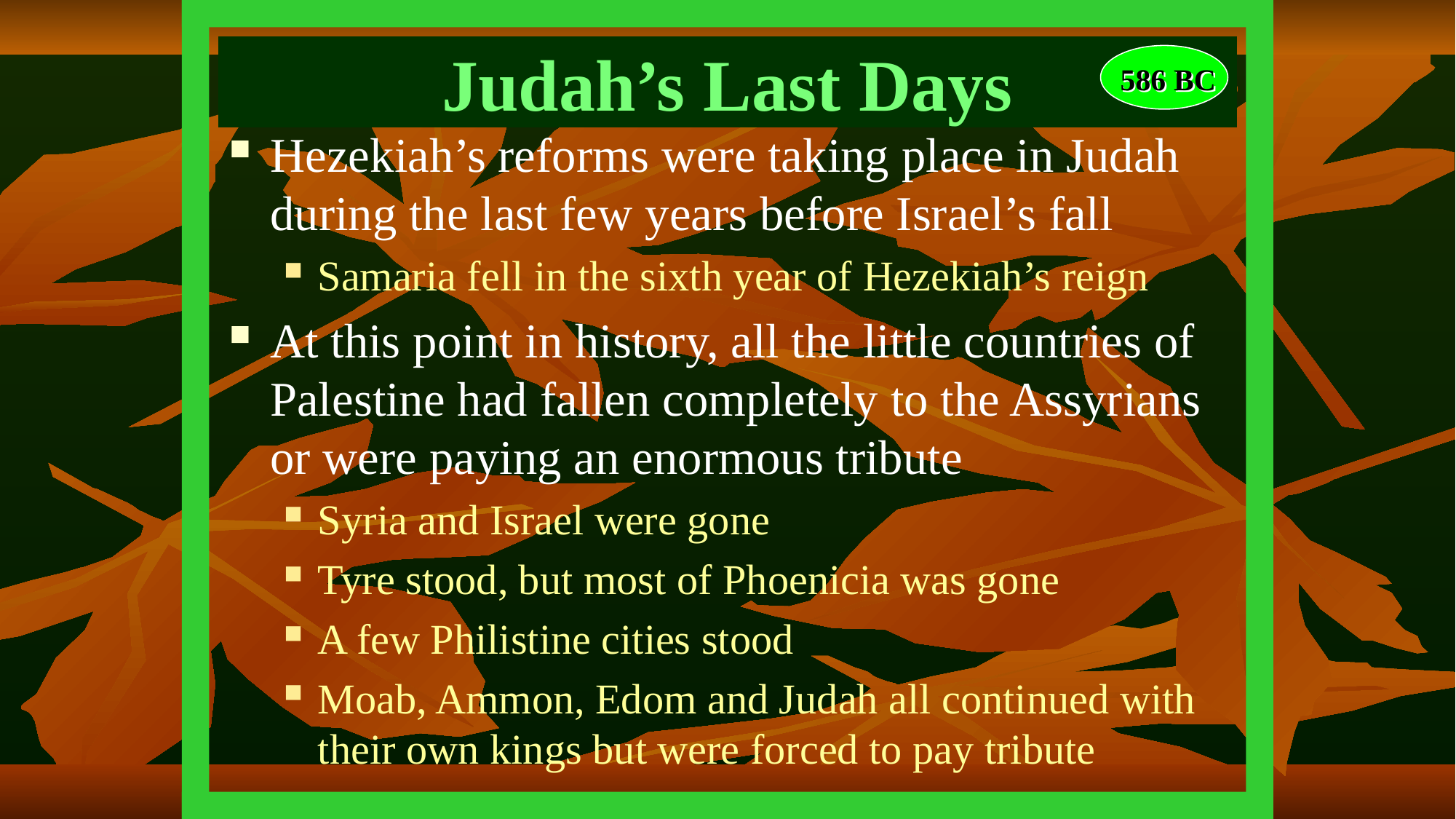

# Judah’s Last Days

586 BC
Hezekiah’s reforms were taking place in Judah during the last few years before Israel’s fall
Samaria fell in the sixth year of Hezekiah’s reign
At this point in history, all the little countries of Palestine had fallen completely to the Assyrians or were paying an enormous tribute
Syria and Israel were gone
Tyre stood, but most of Phoenicia was gone
A few Philistine cities stood
Moab, Ammon, Edom and Judah all continued with their own kings but were forced to pay tribute